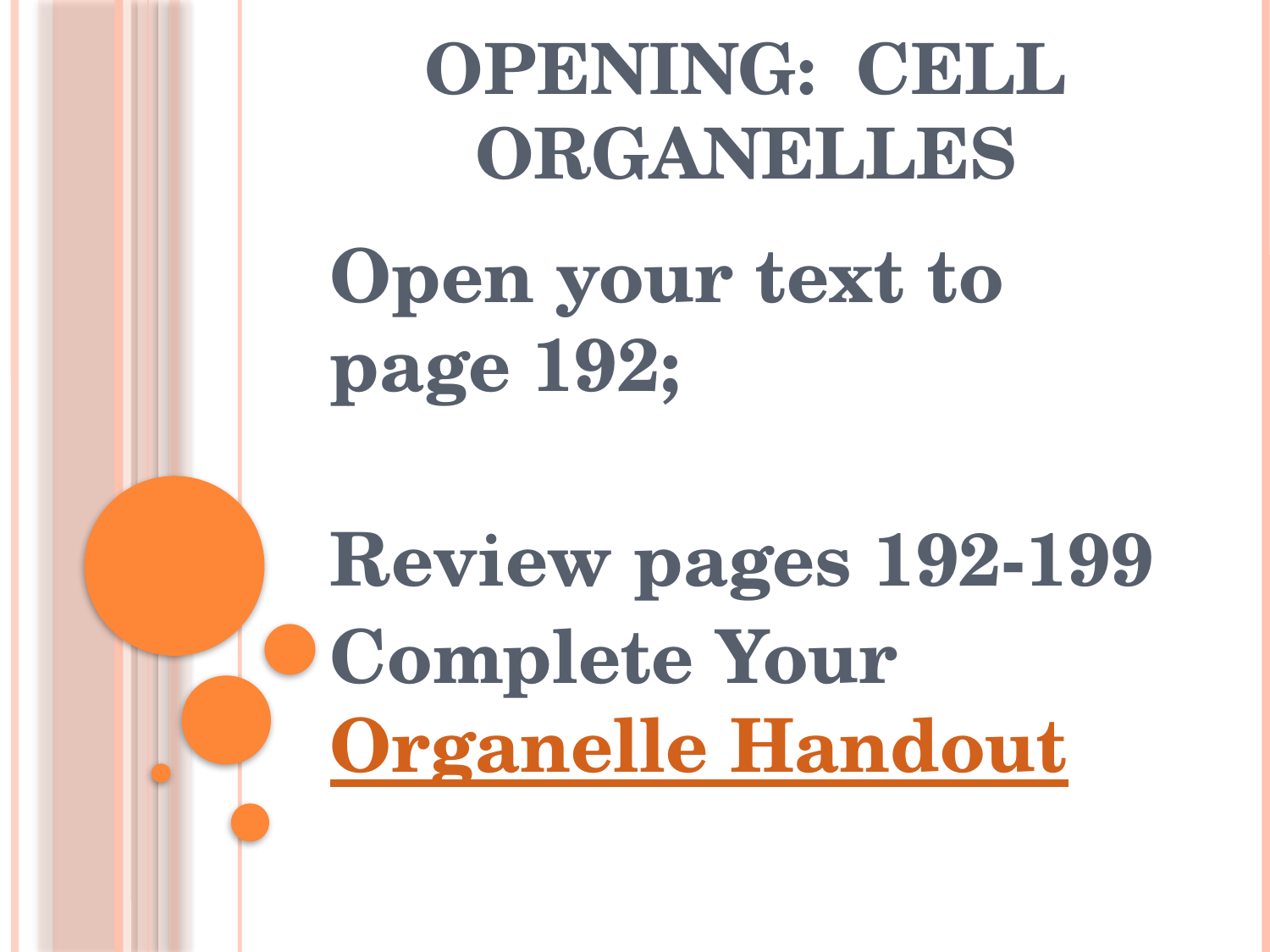

# Opening:  Cell Organelles
Open your text to page 192;

Review pages 192-199
Complete Your Organelle Handout